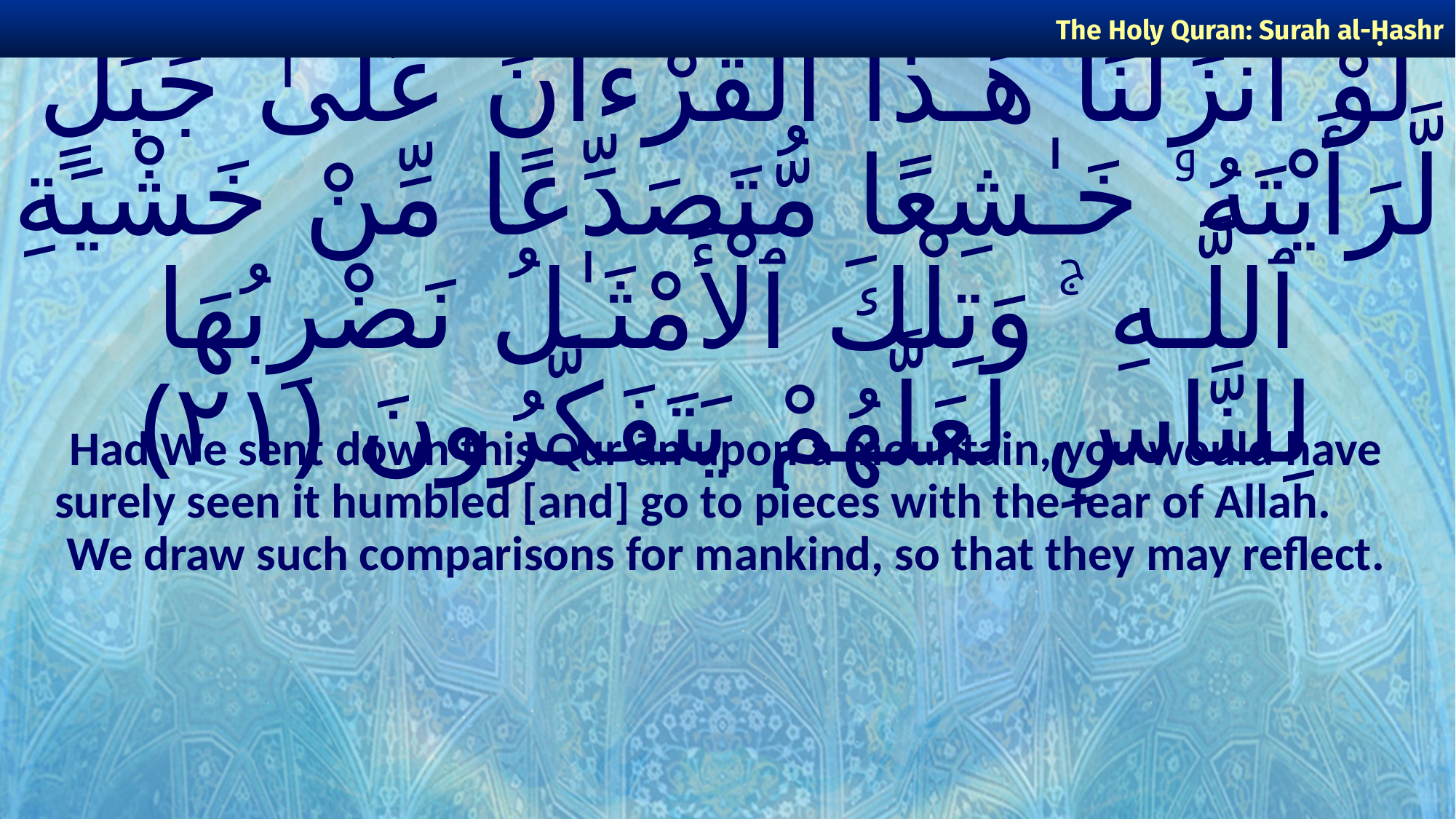

The Holy Quran: Surah al-Ḥashr
# لَوْ أَنزَلْنَا هَـٰذَا ٱلْقُرْءَانَ عَلَىٰ جَبَلٍ لَّرَأَيْتَهُۥ خَـٰشِعًا مُّتَصَدِّعًا مِّنْ خَشْيَةِ ٱللَّـهِ ۚ وَتِلْكَ ٱلْأَمْثَـٰلُ نَضْرِبُهَا لِلنَّاسِ لَعَلَّهُمْ يَتَفَكَّرُونَ ﴿٢١﴾
Had We sent down this Qurʾān upon a mountain, you would have surely seen it humbled [and] go to pieces with the fear of Allah.       We draw such comparisons for mankind, so that they may reflect.